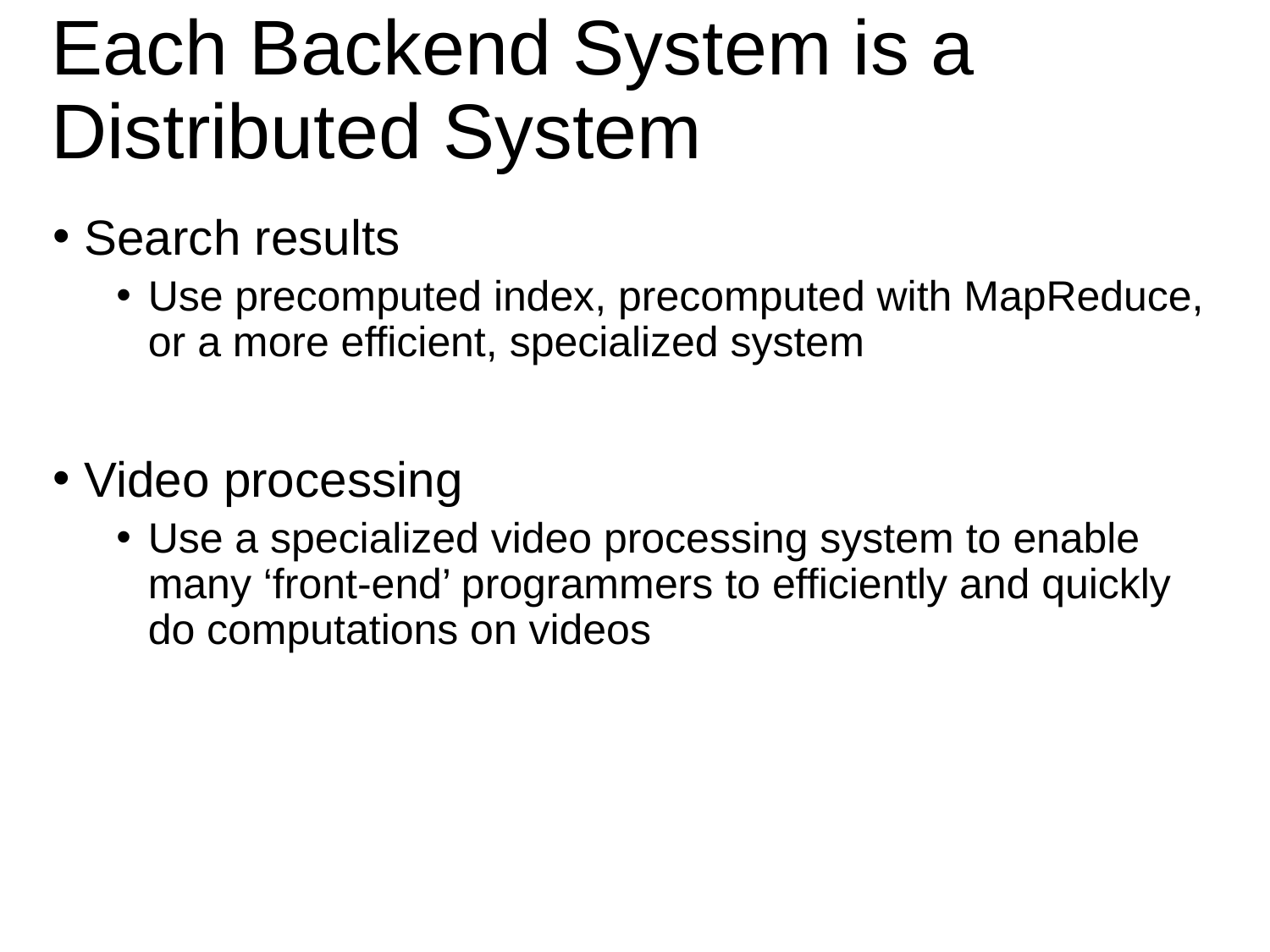

# Each Backend System is a Distributed System
Search results
Use precomputed index, precomputed with MapReduce, or a more efficient, specialized system

Video processing
Use a specialized video processing system to enable many ‘front-end’ programmers to efficiently and quickly do computations on videos